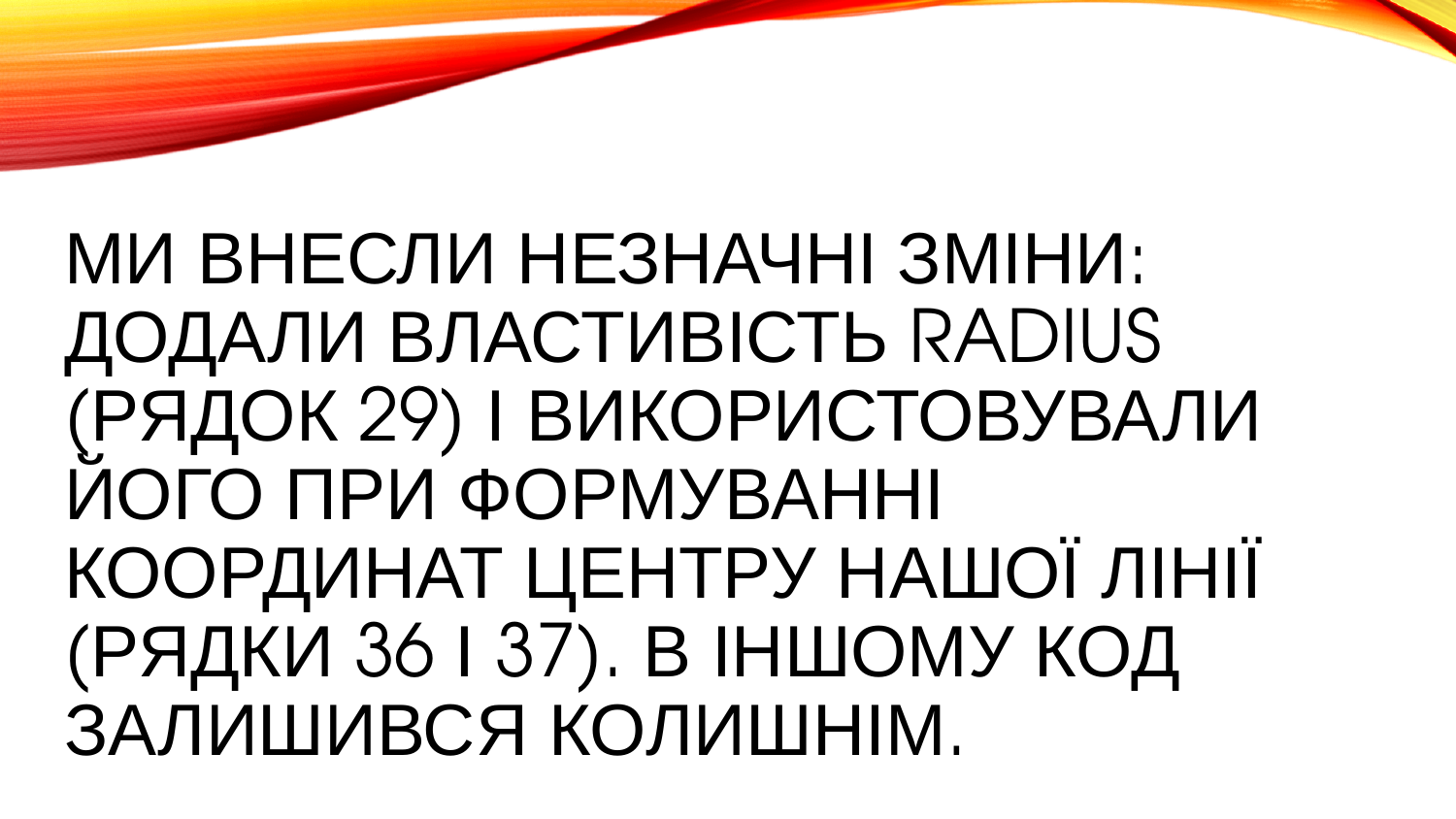

# Ми внесли незначні зміни: додали властивість radius (рядок 29) і використовували його при формуванні координат центру нашої лінії (рядки 36 і 37). В іншому код залишився колишнім.